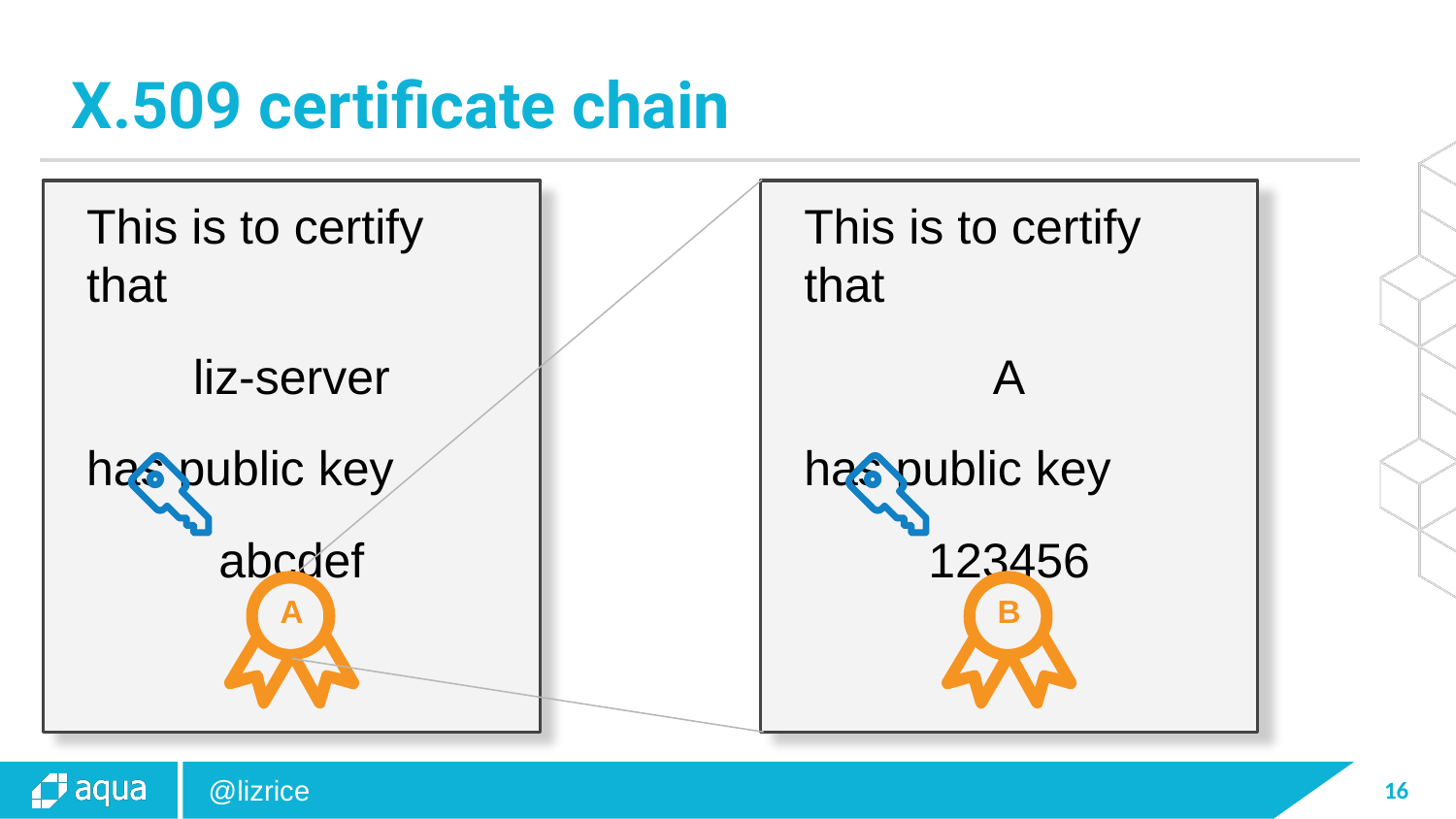

# X.509 certificate chain
This is to certify that

liz-server

has public key

abcdef

A
This is to certify that

A

has public key

123456

B